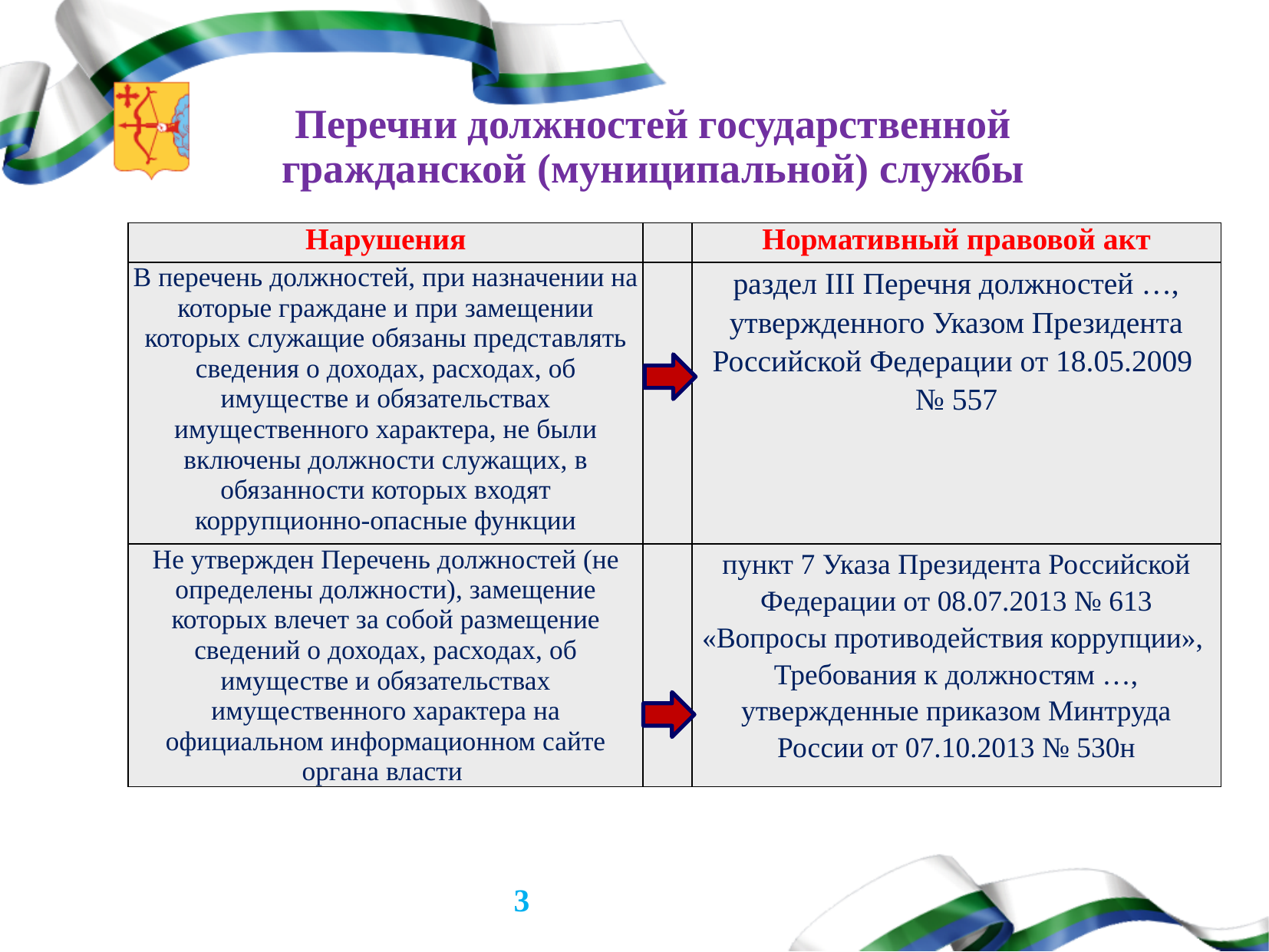

# Перечни должностей государственной гражданской (муниципальной) службы
| Нарушения |  | Нормативный правовой акт |
| --- | --- | --- |
| В перечень должностей, при назначении на которые граждане и при замещении которых служащие обязаны представлять сведения о доходах, расходах, об имуществе и обязательствах имущественного характера, не были включены должности служащих, в обязанности которых входят коррупционно-опасные функции |  | раздел III Перечня должностей …, утвержденного Указом Президента Российской Федерации от 18.05.2009 № 557 |
| Не утвержден Перечень должностей (не определены должности), замещение которых влечет за собой размещение сведений о доходах, расходах, об имуществе и обязательствах имущественного характера на официальном информационном сайте органа власти |  | пункт 7 Указа Президента Российской Федерации от 08.07.2013 № 613 «Вопросы противодействия коррупции», Требования к должностям …, утвержденные приказом Минтруда России от 07.10.2013 № 530н |

3